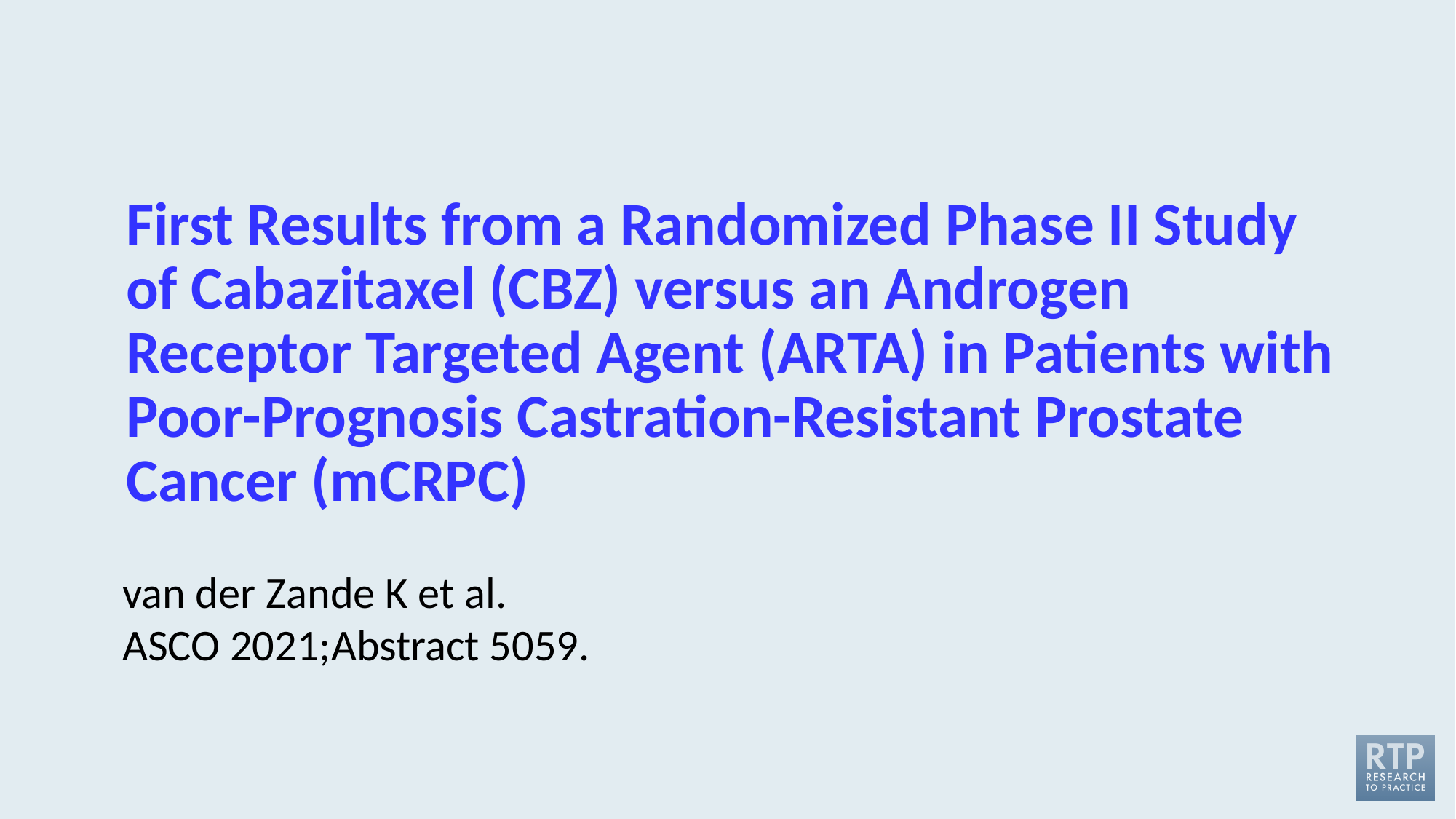

# First Results from a Randomized Phase II Study of Cabazitaxel (CBZ) versus an Androgen Receptor Targeted Agent (ARTA) in Patients with Poor-Prognosis Castration-Resistant Prostate Cancer (mCRPC)
van der Zande K et al.
ASCO 2021;Abstract 5059.